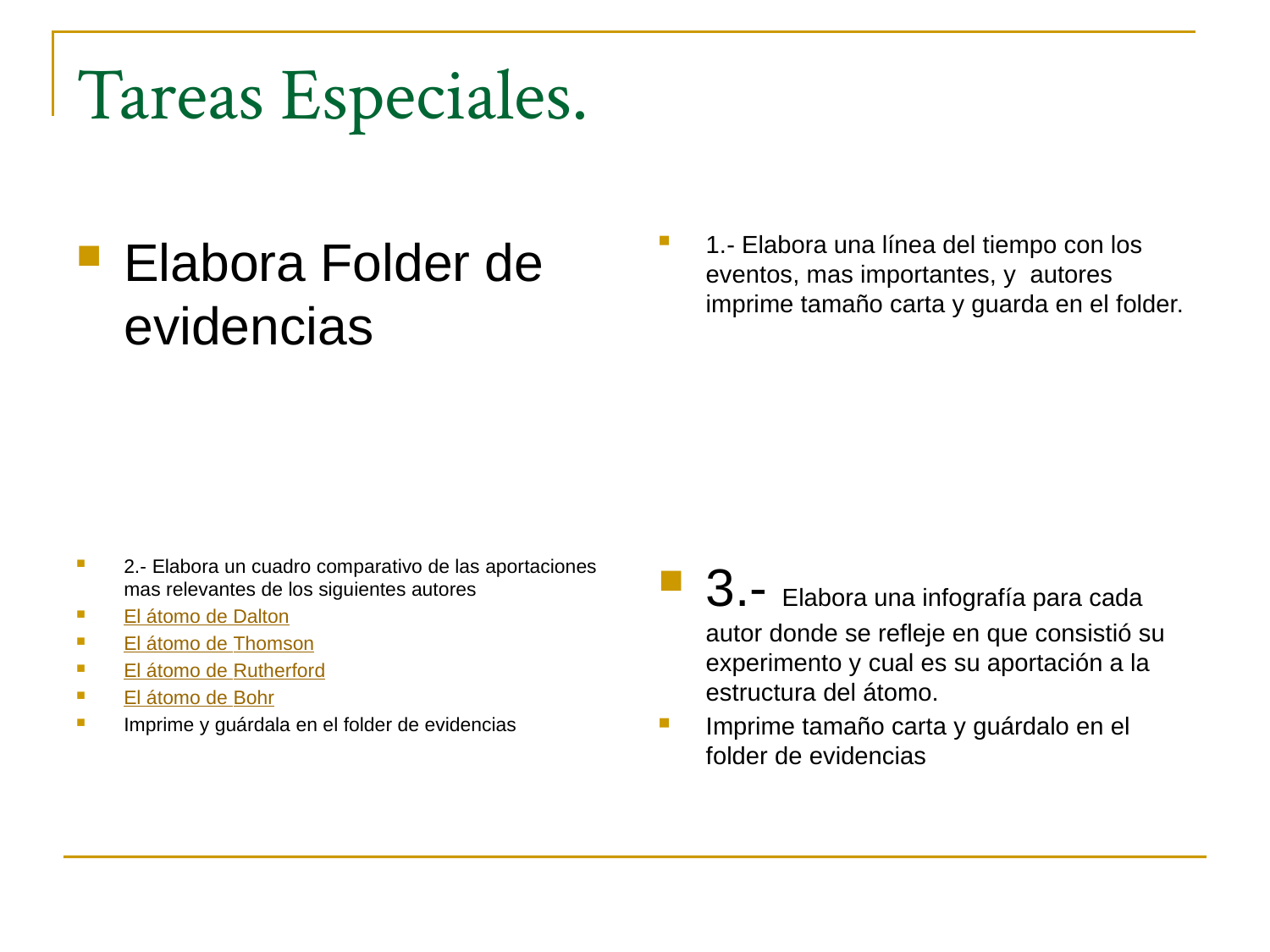

# Tareas Especiales.
Elabora Folder de evidencias
1.- Elabora una línea del tiempo con los eventos, mas importantes, y  autores imprime tamaño carta y guarda en el folder.
2.- Elabora un cuadro comparativo de las aportaciones mas relevantes de los siguientes autores
El átomo de Dalton
El átomo de Thomson
El átomo de Rutherford
El átomo de Bohr
Imprime y guárdala en el folder de evidencias

3.- Elabora una infografía para cada autor donde se refleje en que consistió su experimento y cual es su aportación a la estructura del átomo.
Imprime tamaño carta y guárdalo en el folder de evidencias